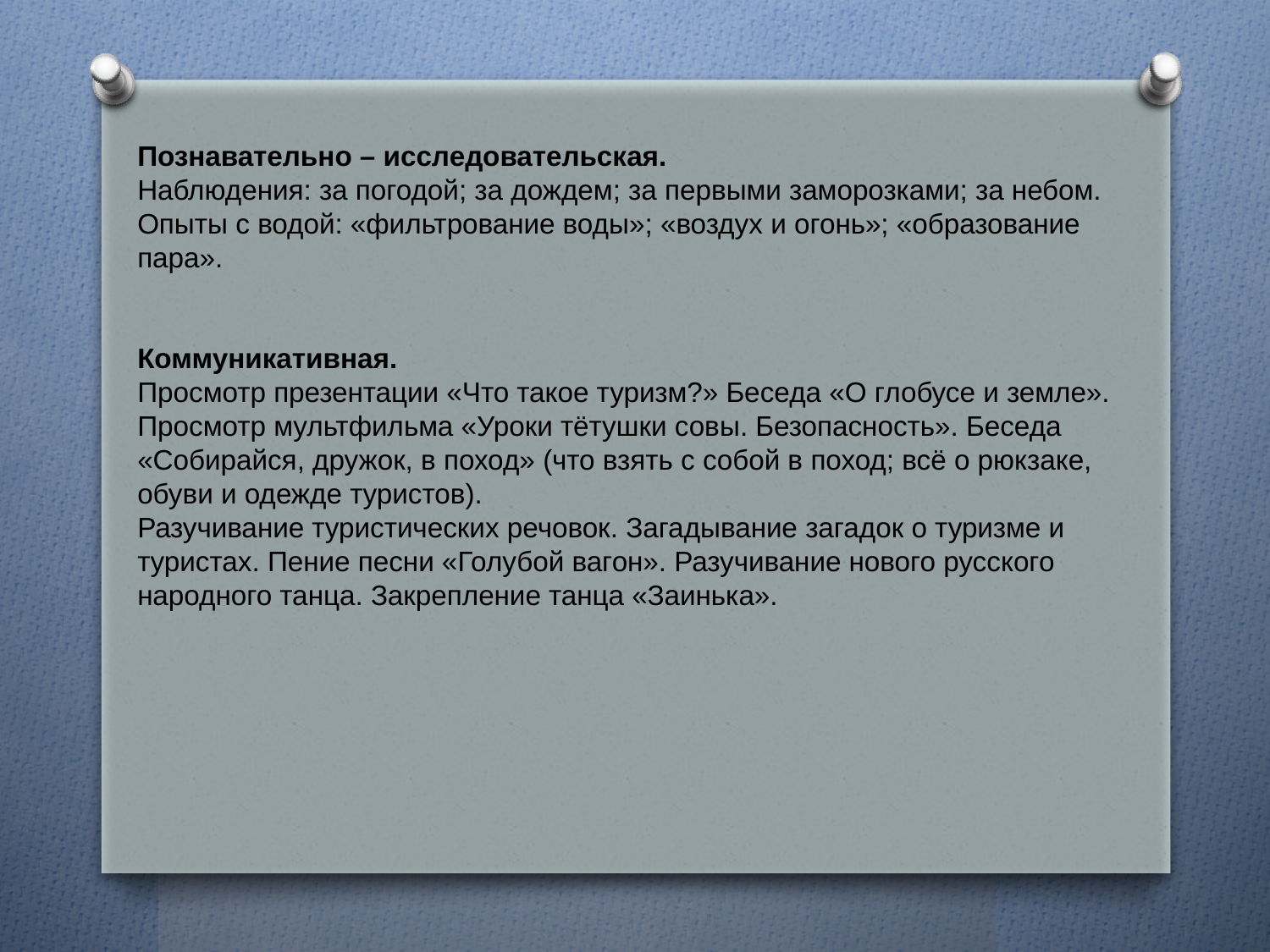

Познавательно – исследовательская.
Наблюдения: за погодой; за дождем; за первыми заморозками; за небом.
Опыты с водой: «фильтрование воды»; «воздух и огонь»; «образование пара».

Коммуникативная.
Просмотр презентации «Что такое туризм?» Беседа «О глобусе и земле». Просмотр мультфильма «Уроки тётушки совы. Безопасность». Беседа «Собирайся, дружок, в поход» (что взять с собой в поход; всё о рюкзаке, обуви и одежде туристов).
Разучивание туристических речовок. Загадывание загадок о туризме и туристах. Пение песни «Голубой вагон». Разучивание нового русского народного танца. Закрепление танца «Заинька».